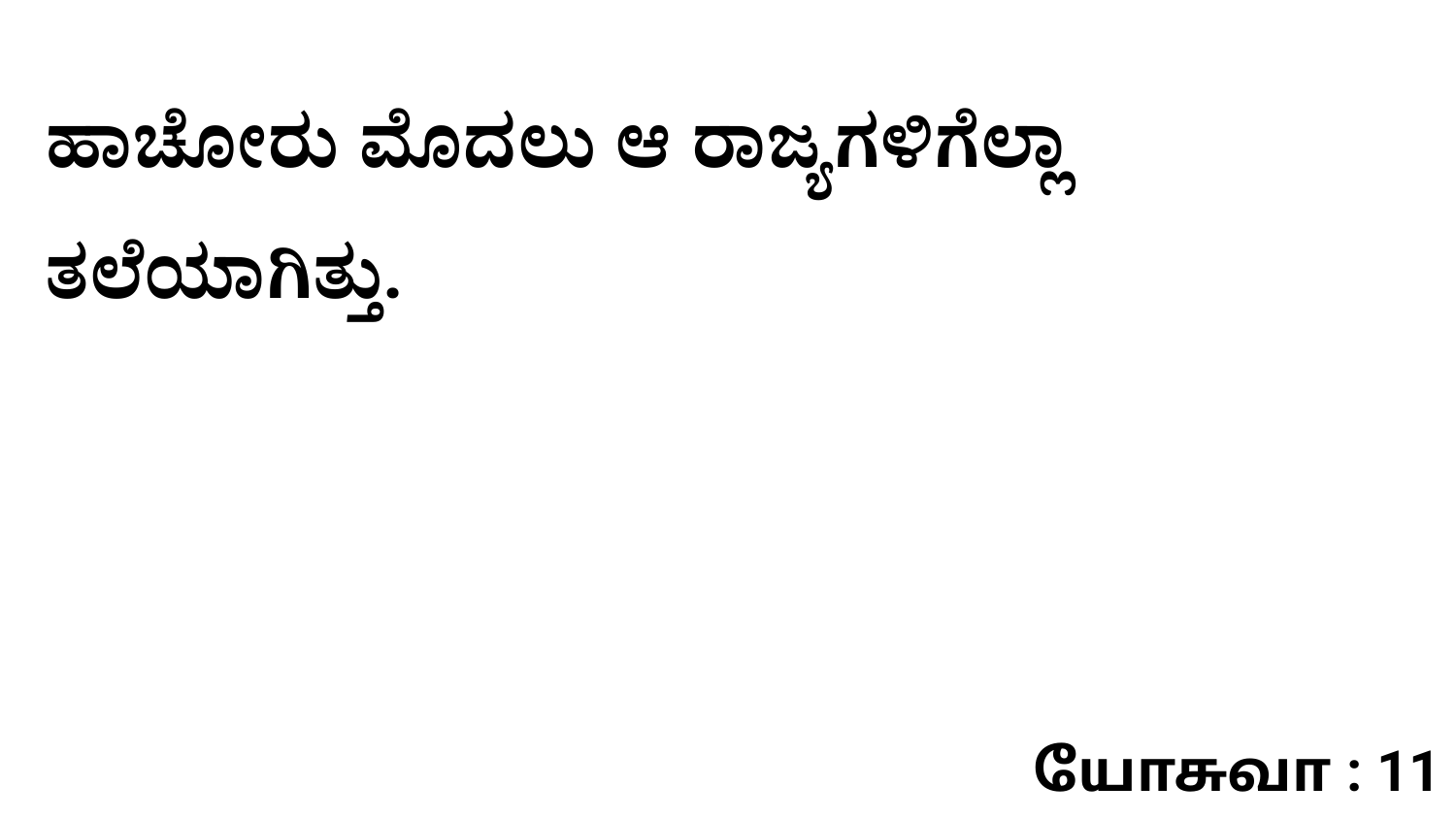

ಹಾಚೋರು ಮೊದಲು ಆ ರಾಜ್ಯಗಳಿಗೆಲ್ಲಾ ತಲೆಯಾಗಿತ್ತು.
யோசுவா : 11